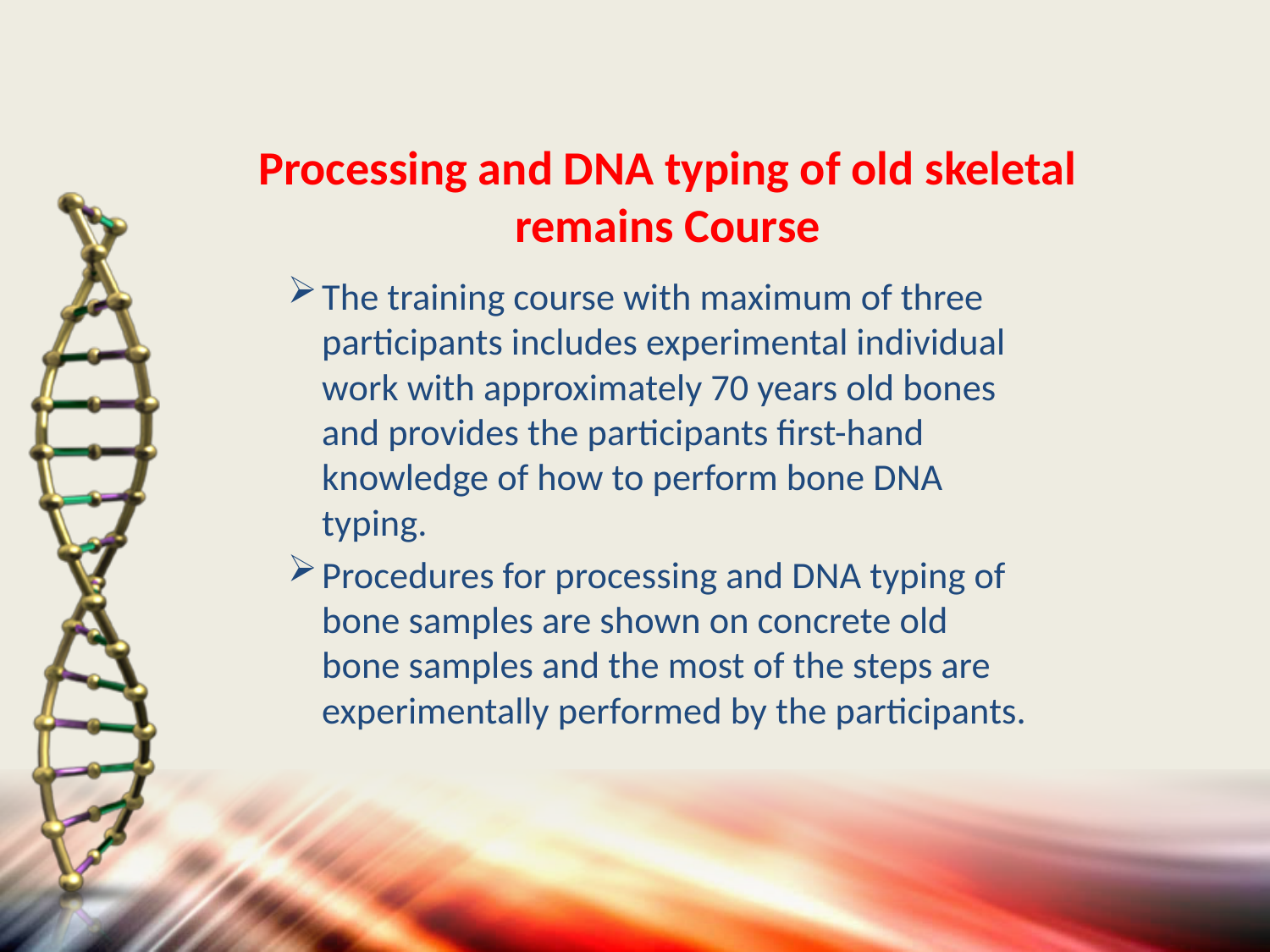

Processing and DNA typing of old skeletal remains Course
The training course with maximum of three participants includes experimental individual work with approximately 70 years old bones and provides the participants first-hand knowledge of how to perform bone DNA typing.
Procedures for processing and DNA typing of bone samples are shown on concrete old bone samples and the most of the steps are experimentally performed by the participants.